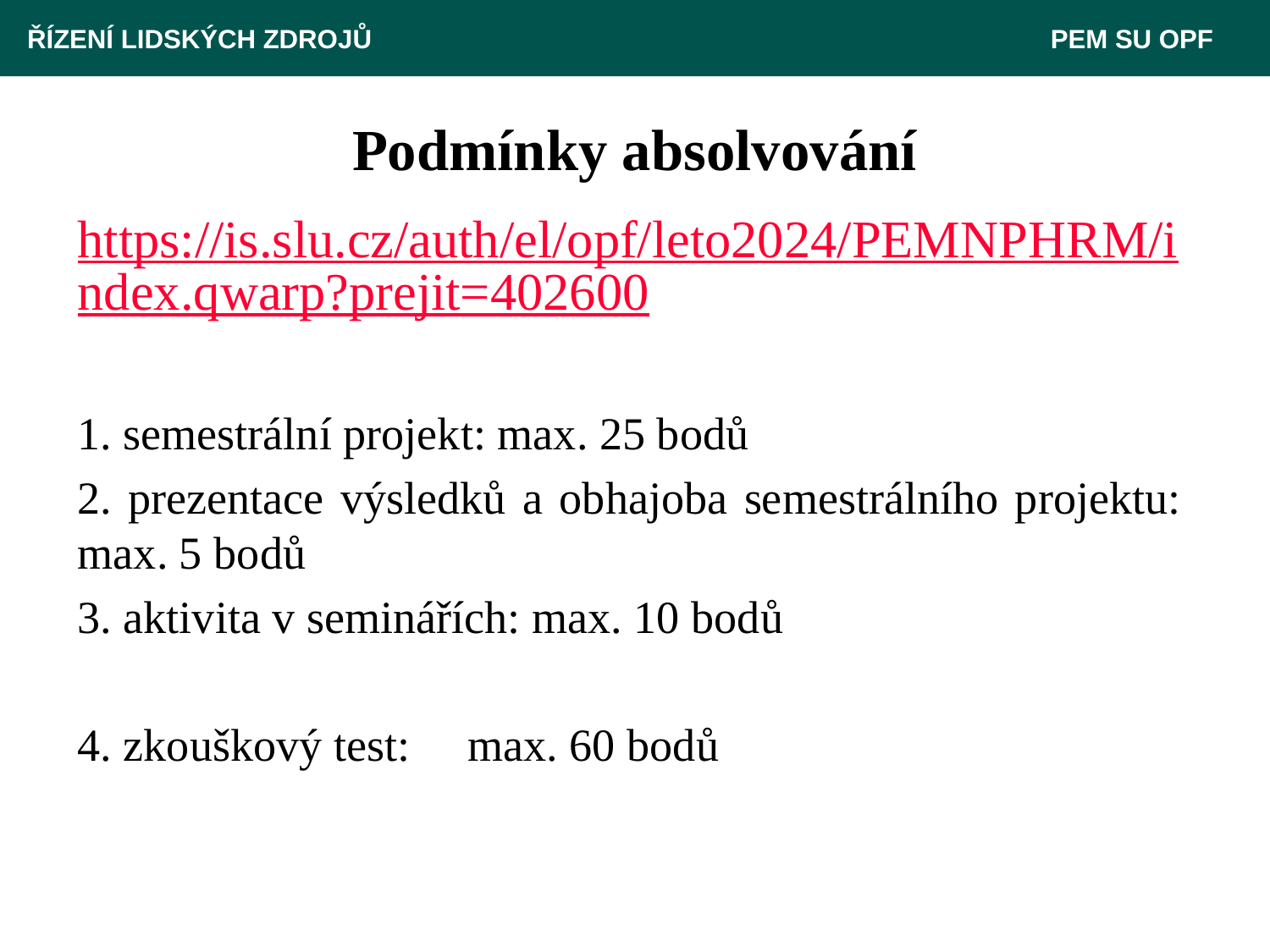

ŘÍZENÍ LIDSKÝCH ZDROJŮ     					   PEM SU OPF
# Podmínky absolvování
https://is.slu.cz/auth/el/opf/leto2024/PEMNPHRM/index.qwarp?prejit=402600

1. semestrální projekt: max. 25 bodů
2. prezentace výsledků a obhajoba semestrálního projektu: max. 5 bodů
3. aktivita v seminářích: max. 10 bodů

4. zkouškový test:     max. 60 bodů